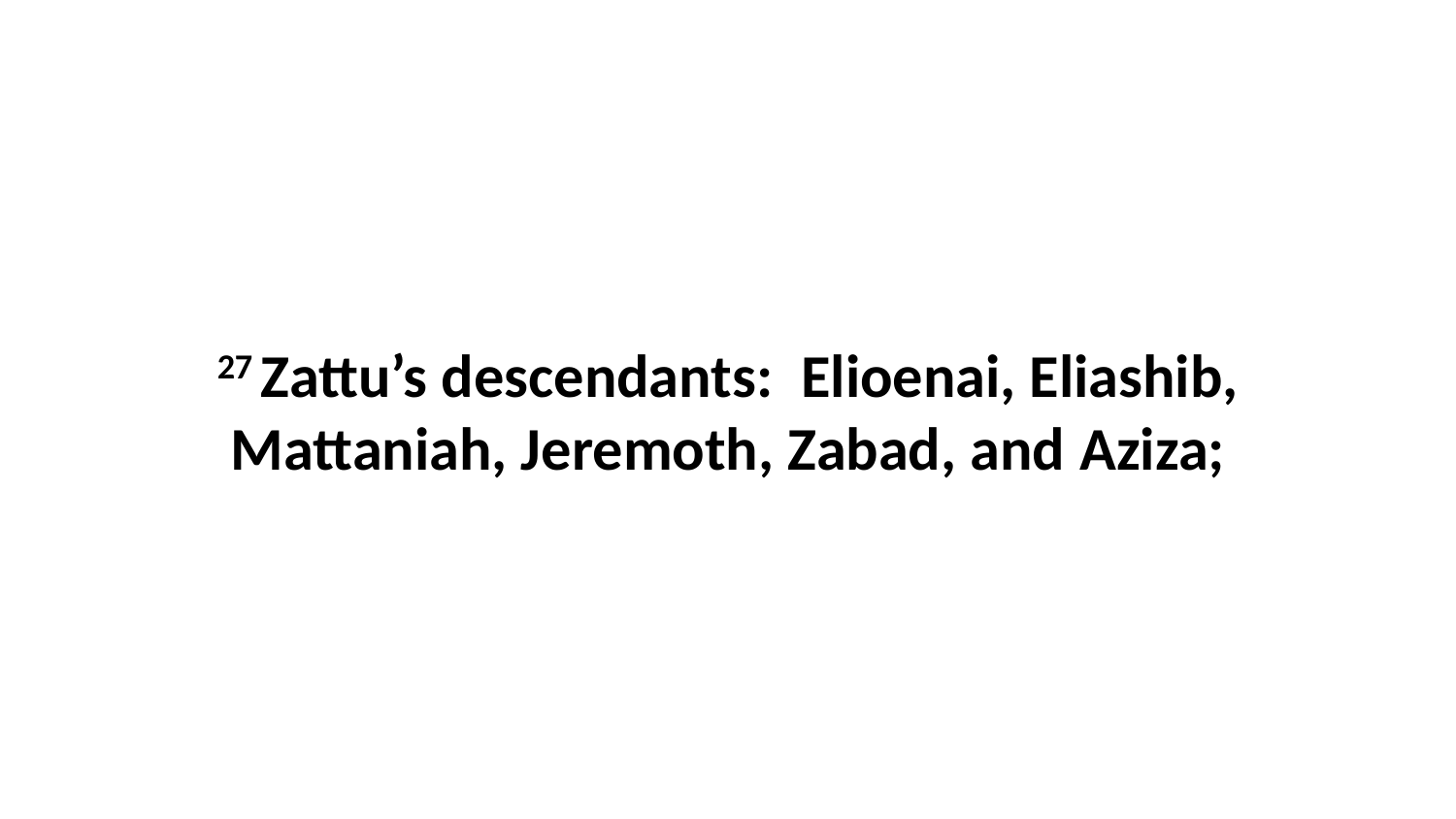

27 Zattu’s descendants:  Elioenai, Eliashib, Mattaniah, Jeremoth, Zabad, and Aziza;